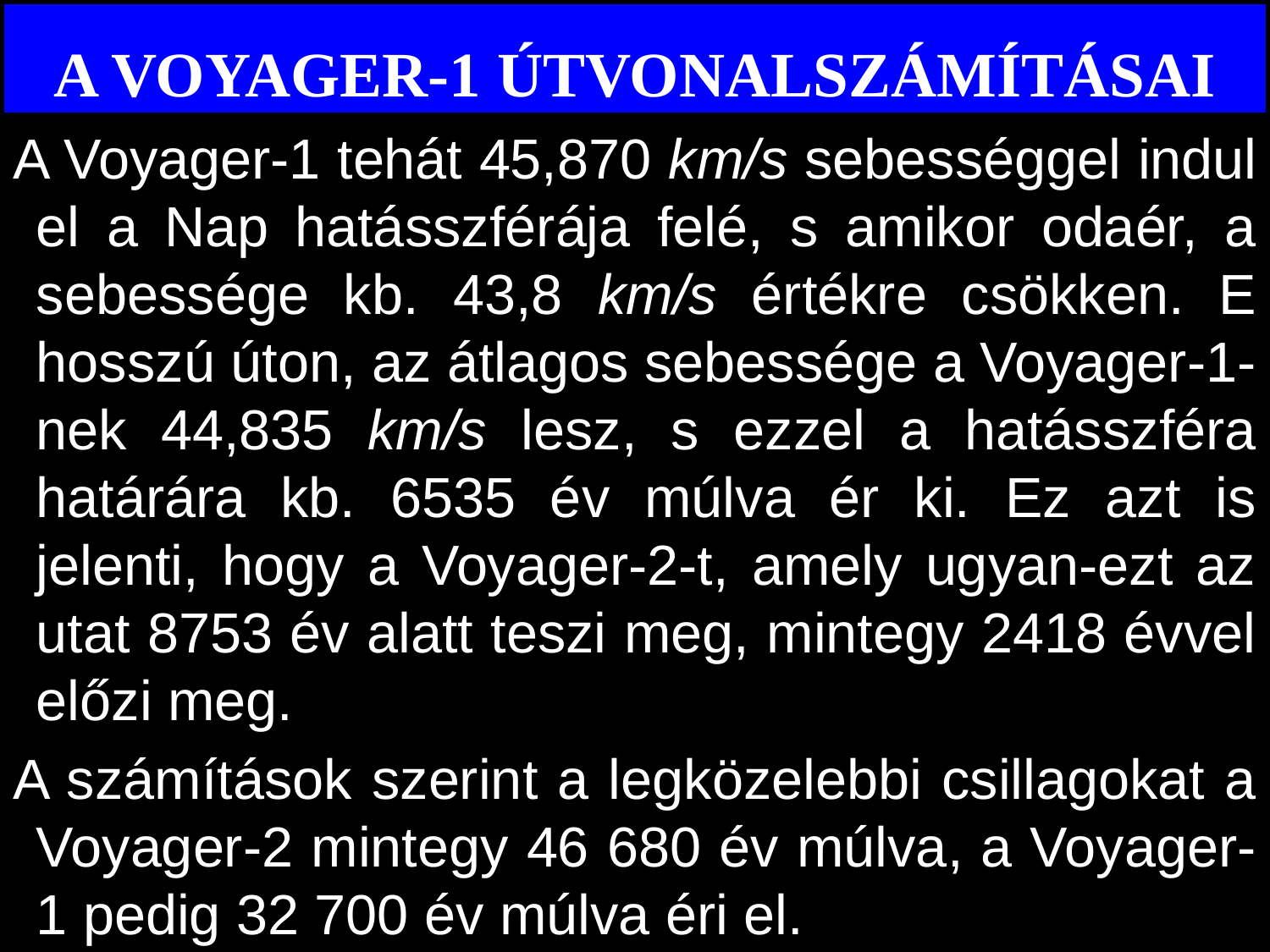

# A VOYAGER-1 ÚTVONALSZÁMÍTÁSAI
A Voyager-1 tehát 45,870 km/s sebességgel indul el a Nap hatásszférája felé, s amikor odaér, a sebessége kb. 43,8 km/s értékre csökken. E hosszú úton, az átlagos sebessége a Voyager-1-nek 44,835 km/s lesz, s ezzel a hatásszféra határára kb. 6535 év múlva ér ki. Ez azt is jelenti, hogy a Voyager-2-t, amely ugyan-ezt az utat 8753 év alatt teszi meg, mintegy 2418 évvel előzi meg.
A számítások szerint a legközelebbi csillagokat a Voyager-2 mintegy 46 680 év múlva, a Voyager-1 pedig 32 700 év múlva éri el.